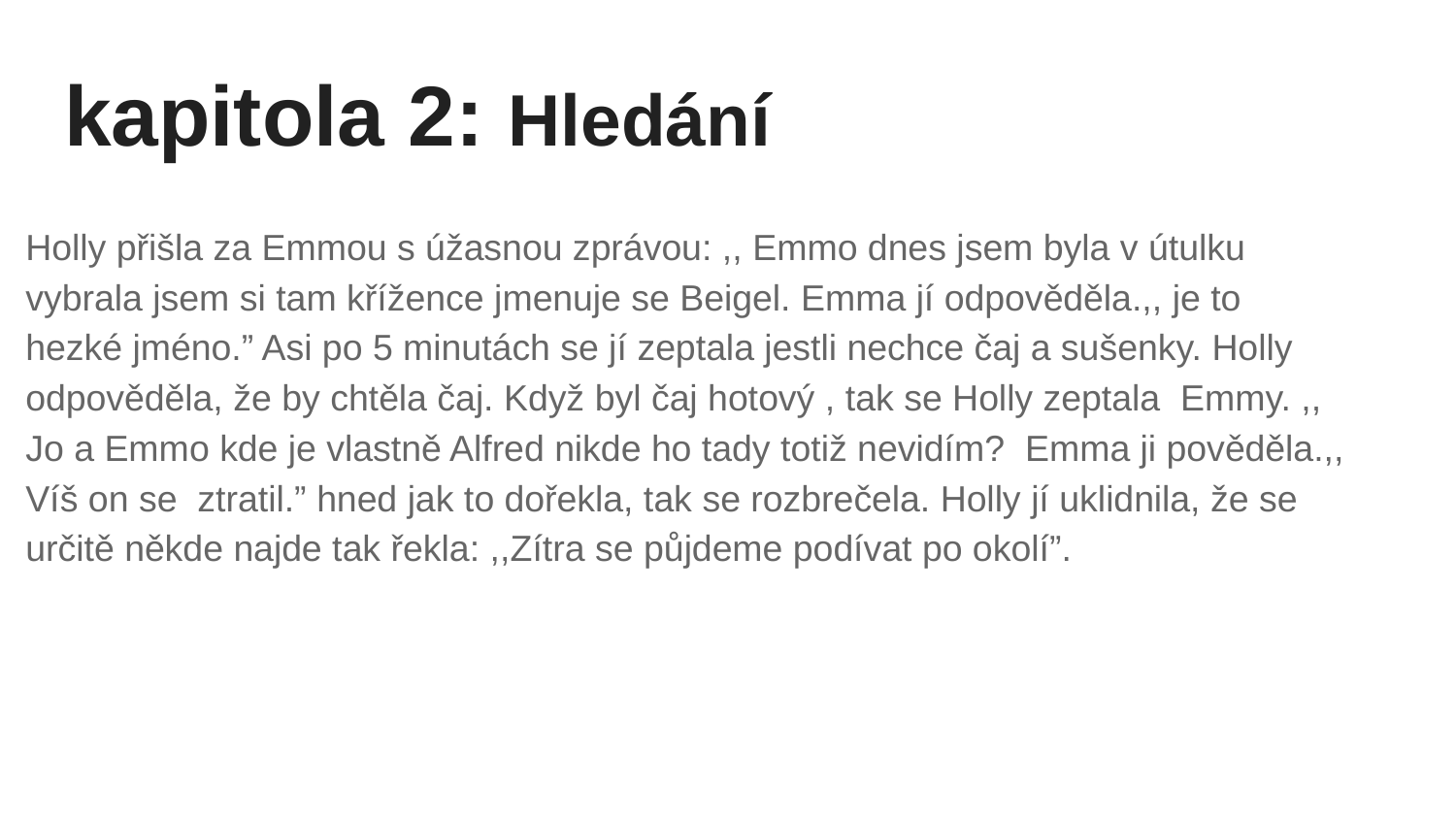

# kapitola 2: Hledání
Holly přišla za Emmou s úžasnou zprávou: ,, Emmo dnes jsem byla v útulku vybrala jsem si tam křížence jmenuje se Beigel. Emma jí odpověděla.,, je to  hezké jméno.” Asi po 5 minutách se jí zeptala jestli nechce čaj a sušenky. Holly odpověděla, že by chtěla čaj. Když byl čaj hotový , tak se Holly zeptala  Emmy. ,, Jo a Emmo kde je vlastně Alfred nikde ho tady totiž nevidím?  Emma ji pověděla.,, Víš on se  ztratil.” hned jak to dořekla, tak se rozbrečela. Holly jí uklidnila, že se určitě někde najde tak řekla: ,,Zítra se půjdeme podívat po okolí”.